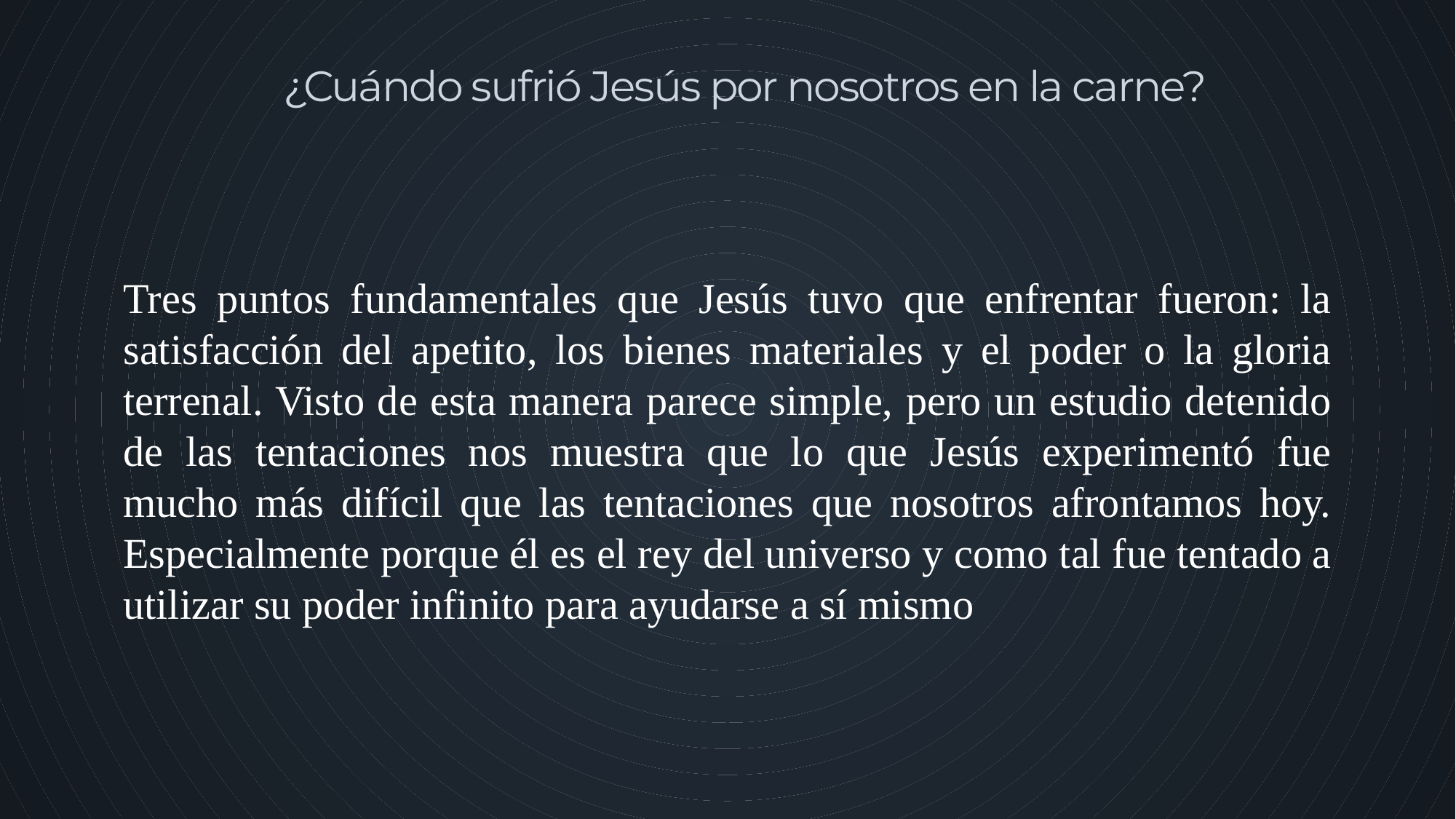

¿Cuándo sufrió Jesús por nosotros en la carne?
Tres puntos fundamentales que Jesús tuvo que enfrentar fueron: la satisfacción del apetito, los bienes materiales y el poder o la gloria terrenal. Visto de esta manera parece simple, pero un estudio detenido de las tentaciones nos muestra que lo que Jesús experimentó fue mucho más difícil que las tentaciones que nosotros afrontamos hoy. Especialmente porque él es el rey del universo y como tal fue tentado a utilizar su poder infinito para ayudarse a sí mismo